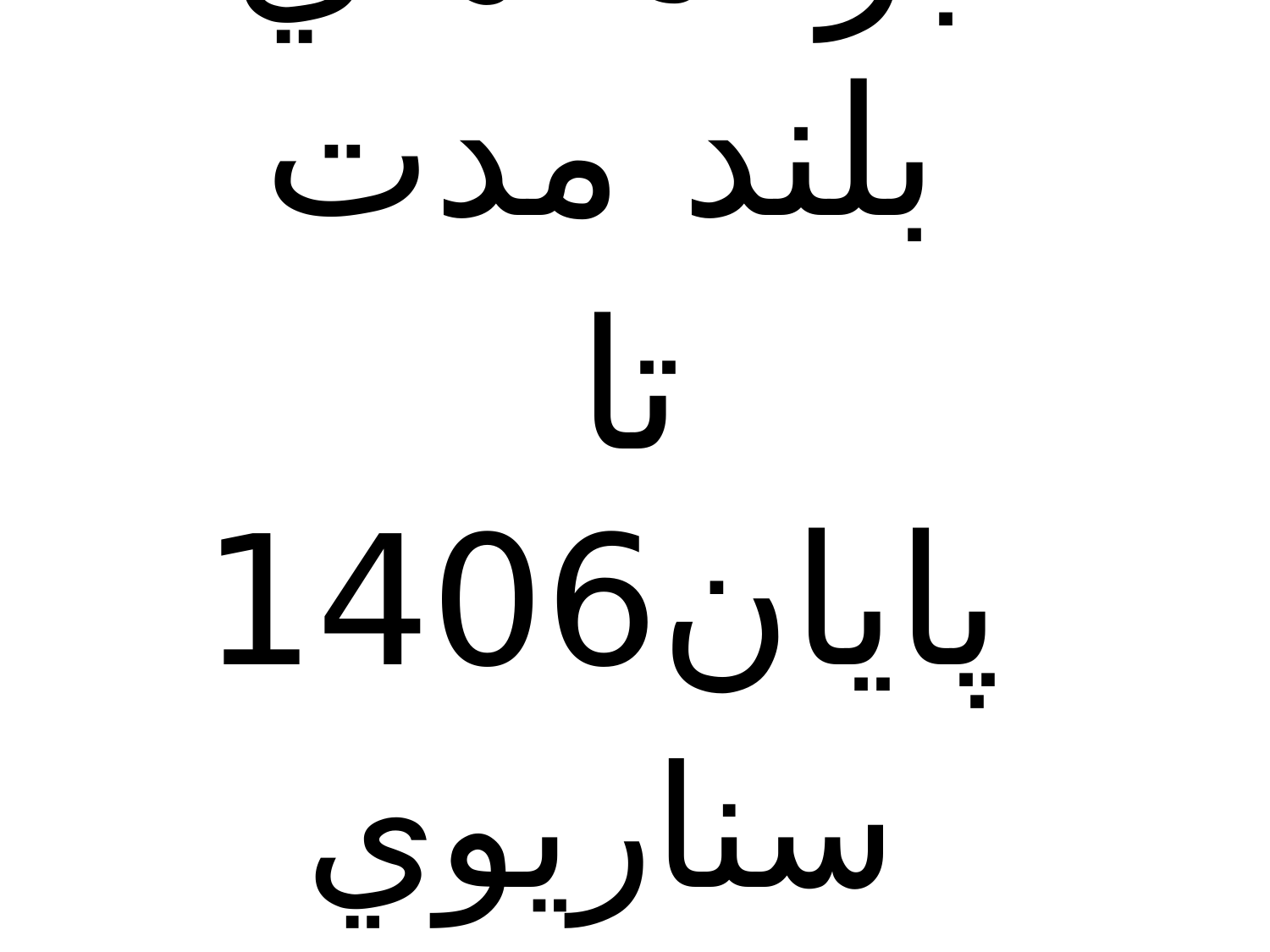

برنامه‌هاي بلند مدت
 تا پايان1406
سناريوي شماره 2